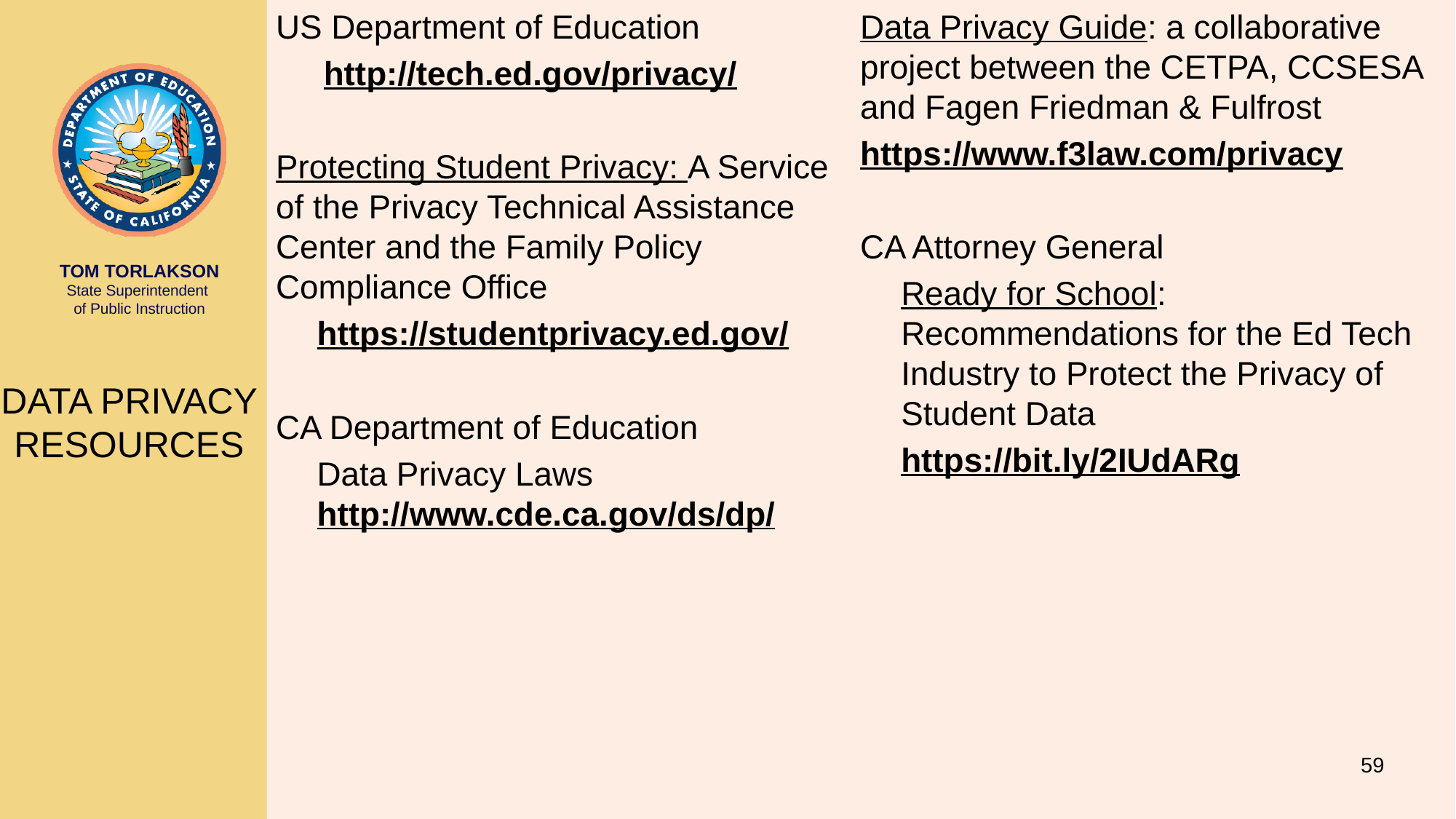

US Department of Education
http://tech.ed.gov/privacy/

Protecting Student Privacy: A Service of the Privacy Technical Assistance Center and the Family Policy Compliance Office
https://studentprivacy.ed.gov/

CA Department of Education
Data Privacy Laws
http://www.cde.ca.gov/ds/dp/
Data Privacy Guide: a collaborative project between the CETPA, CCSESA and Fagen Friedman & Fulfrost
https://www.f3law.com/privacy

CA Attorney General
Ready for School: Recommendations for the Ed Tech Industry to Protect the Privacy of Student Data
https://bit.ly/2IUdARg
# Data Privacy Resources
59